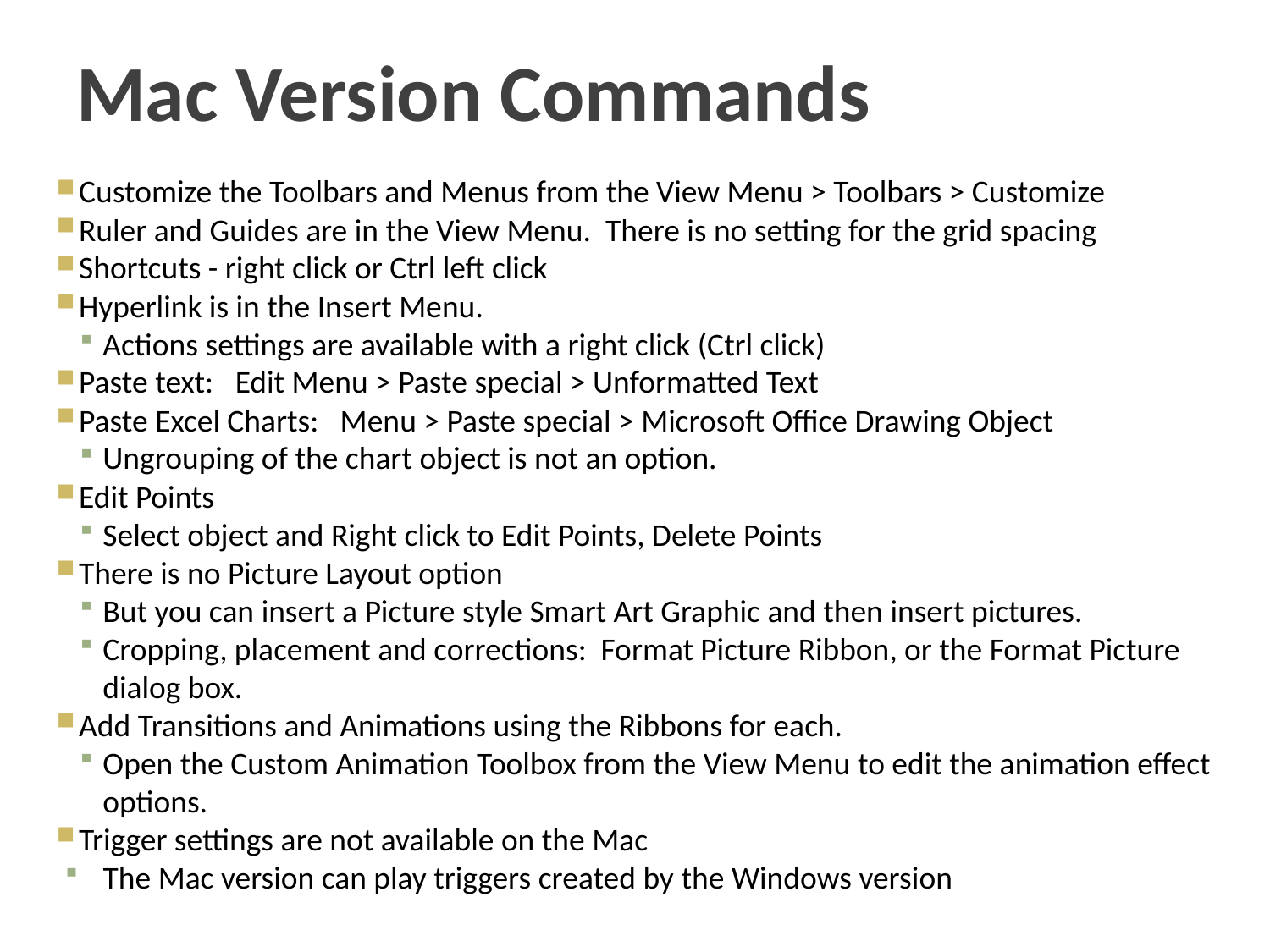

# Mac Version Commands
Customize the Toolbars and Menus from the View Menu > Toolbars > Customize
Ruler and Guides are in the View Menu.  There is no setting for the grid spacing
Shortcuts - right click or Ctrl left click
Hyperlink is in the Insert Menu.
Actions settings are available with a right click (Ctrl click)
Paste text:   Edit Menu > Paste special > Unformatted Text
Paste Excel Charts:   Menu > Paste special > Microsoft Office Drawing Object
Ungrouping of the chart object is not an option.
Edit Points
Select object and Right click to Edit Points, Delete Points
There is no Picture Layout option
But you can insert a Picture style Smart Art Graphic and then insert pictures.
Cropping, placement and corrections:  Format Picture Ribbon, or the Format Picture dialog box.
Add Transitions and Animations using the Ribbons for each.
Open the Custom Animation Toolbox from the View Menu to edit the animation effect options.
Trigger settings are not available on the Mac
The Mac version can play triggers created by the Windows version